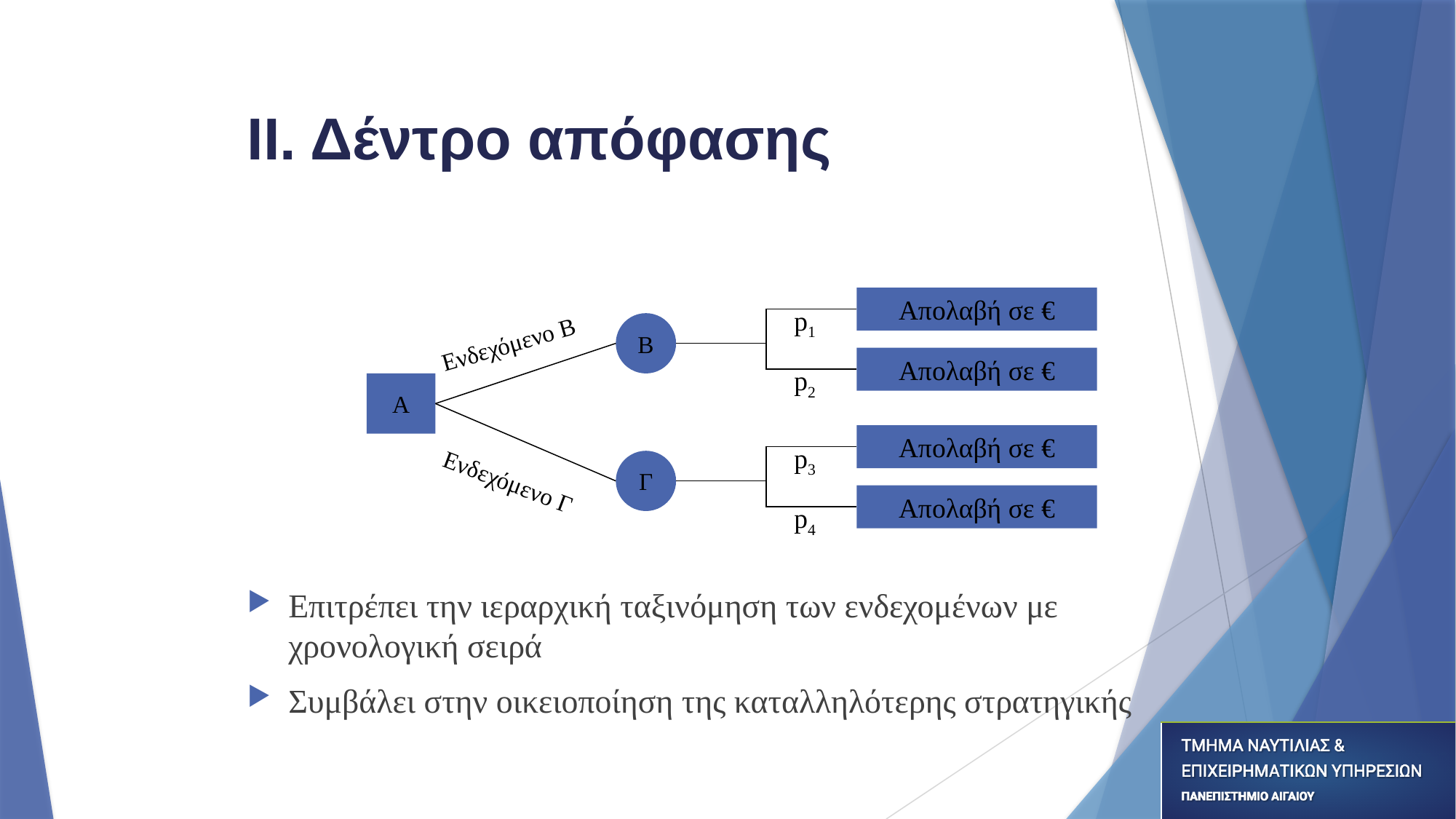

ΙΙ. Δέντρο απόφασης
Απολαβή σε €
p1
Β
Ενδεχόμενο Β
Απολαβή σε €
p2
Α
Απολαβή σε €
p3
Γ
Ενδεχόμενο Γ
Απολαβή σε €
p4
Επιτρέπει την ιεραρχική ταξινόμηση των ενδεχομένων με χρονολογική σειρά
Συμβάλει στην οικειοποίηση της καταλληλότερης στρατηγικής